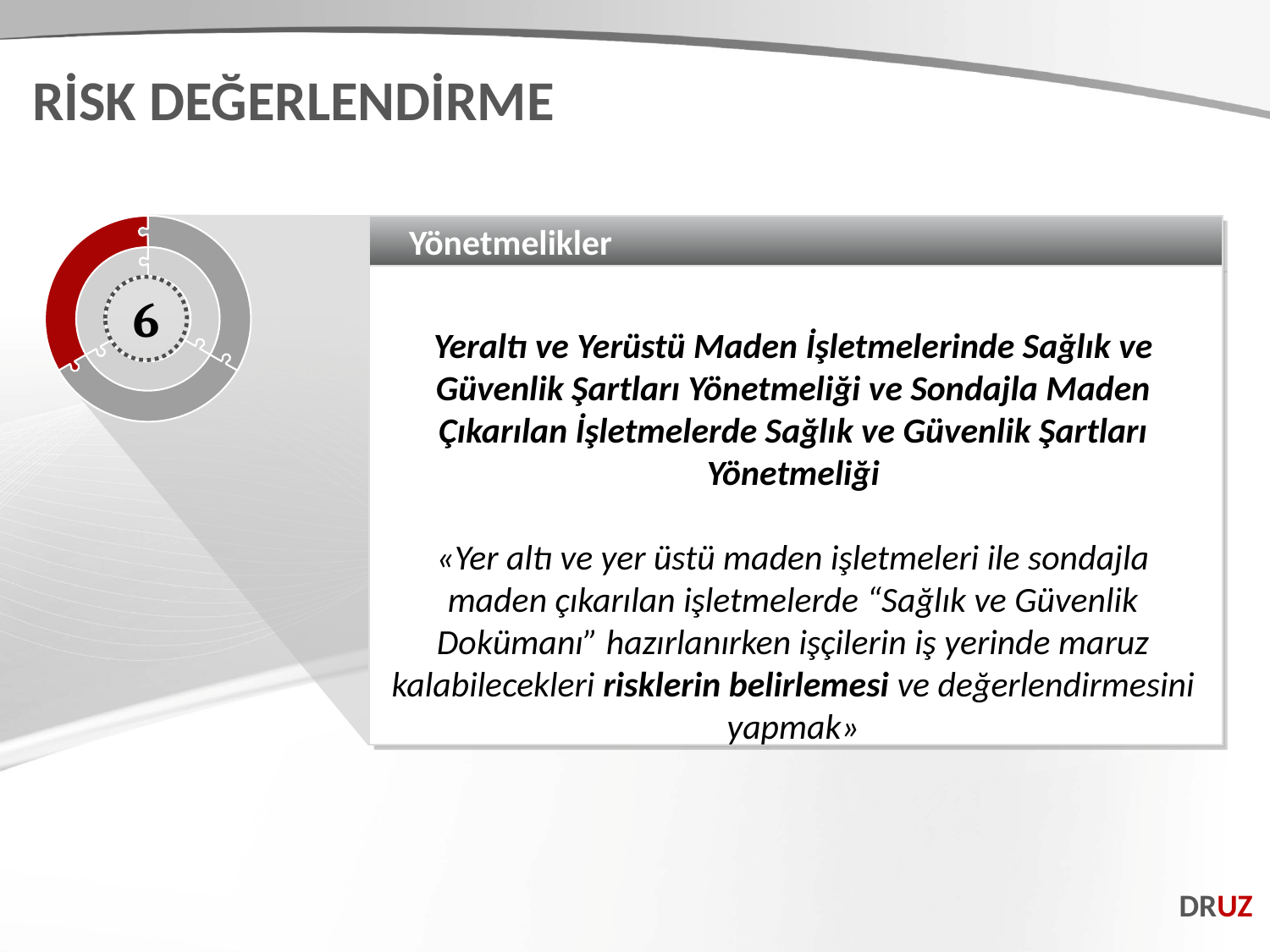

RİSK DEĞERLENDİRME

Yönetmelikler

Yeraltı ve Yerüstü Maden İşletmelerinde Sağlık ve Güvenlik Şartları Yönetmeliği ve Sondajla Maden Çıkarılan İşletmelerde Sağlık ve Güvenlik Şartları Yönetmeliği

«Yer altı ve yer üstü maden işletmeleri ile sondajla
maden çıkarılan işletmelerde “Sağlık ve Güvenlik
Dokümanı” hazırlanırken işçilerin iş yerinde maruz
kalabilecekleri risklerin belirlemesi ve değerlendirmesini yapmak»

6
DRUZ